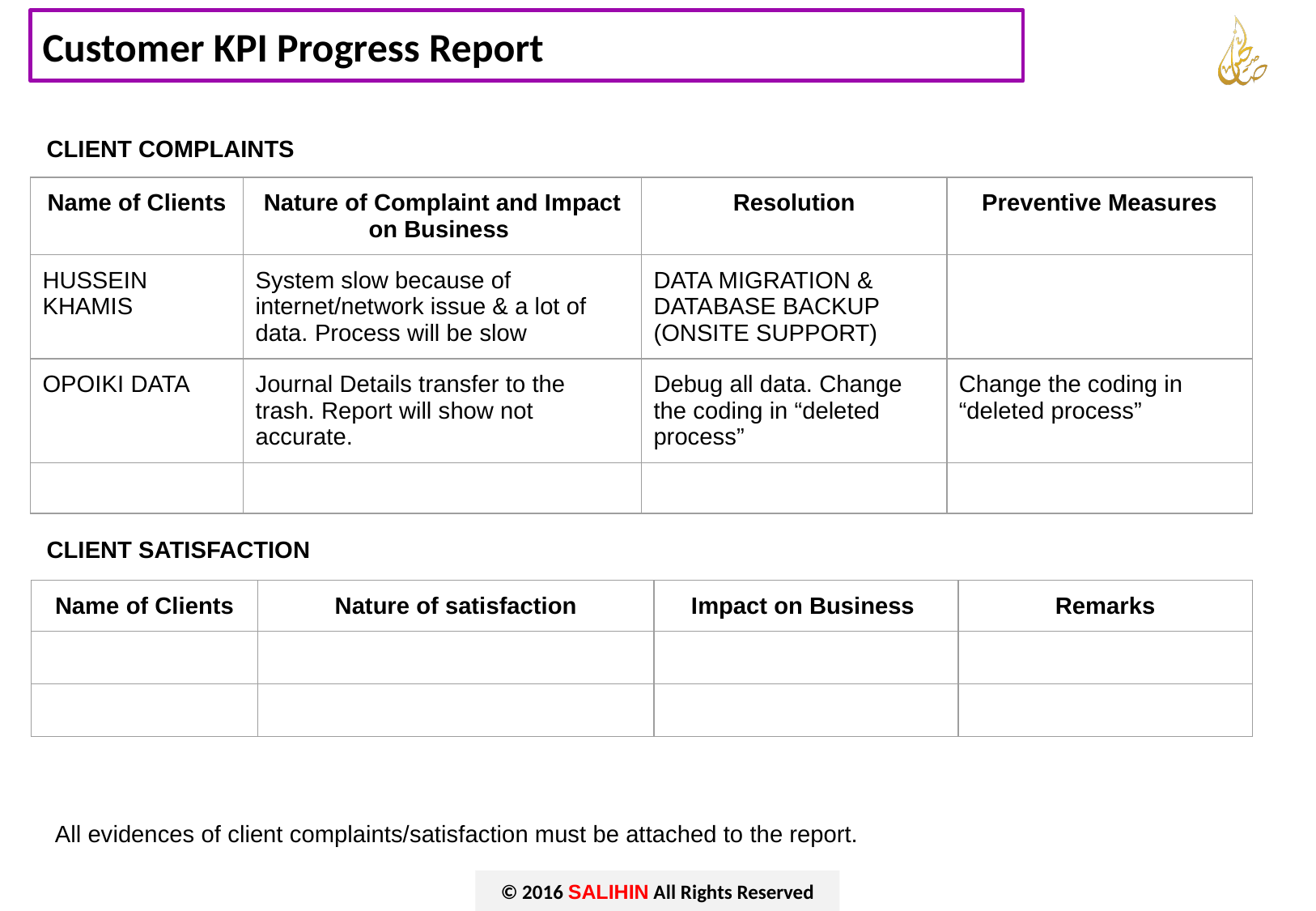

# Customer KPI Progress Report
CLIENT COMPLAINTS
| Name of Clients | Nature of Complaint and Impact on Business | Resolution | Preventive Measures |
| --- | --- | --- | --- |
| HUSSEIN KHAMIS | System slow because of internet/network issue & a lot of data. Process will be slow | DATA MIGRATION & DATABASE BACKUP (ONSITE SUPPORT) |  |
| OPOIKI DATA | Journal Details transfer to the trash. Report will show not accurate. | Debug all data. Change the coding in “deleted process” | Change the coding in “deleted process” |
|  |  |  |  |
CLIENT SATISFACTION
| Name of Clients | Nature of satisfaction | Impact on Business | Remarks |
| --- | --- | --- | --- |
|  |  |  |  |
|  |  |  |  |
All evidences of client complaints/satisfaction must be attached to the report.